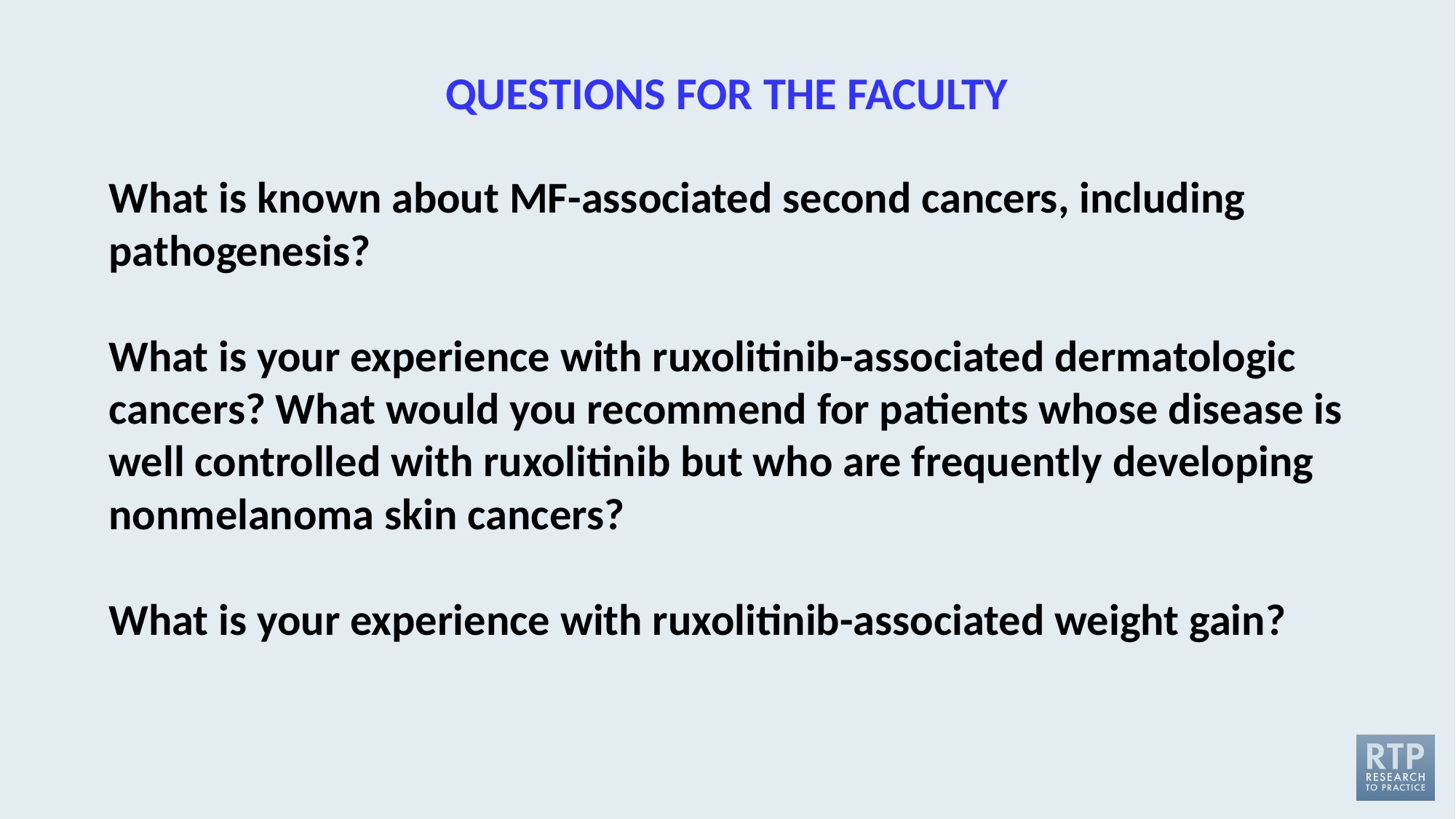

# QUESTIONS FOR THE FACULTY
What is known about MF-associated second cancers, including pathogenesis?

What is your experience with ruxolitinib-associated dermatologic cancers? What would you recommend for patients whose disease is well controlled with ruxolitinib but who are frequently developing nonmelanoma skin cancers?

What is your experience with ruxolitinib-associated weight gain?